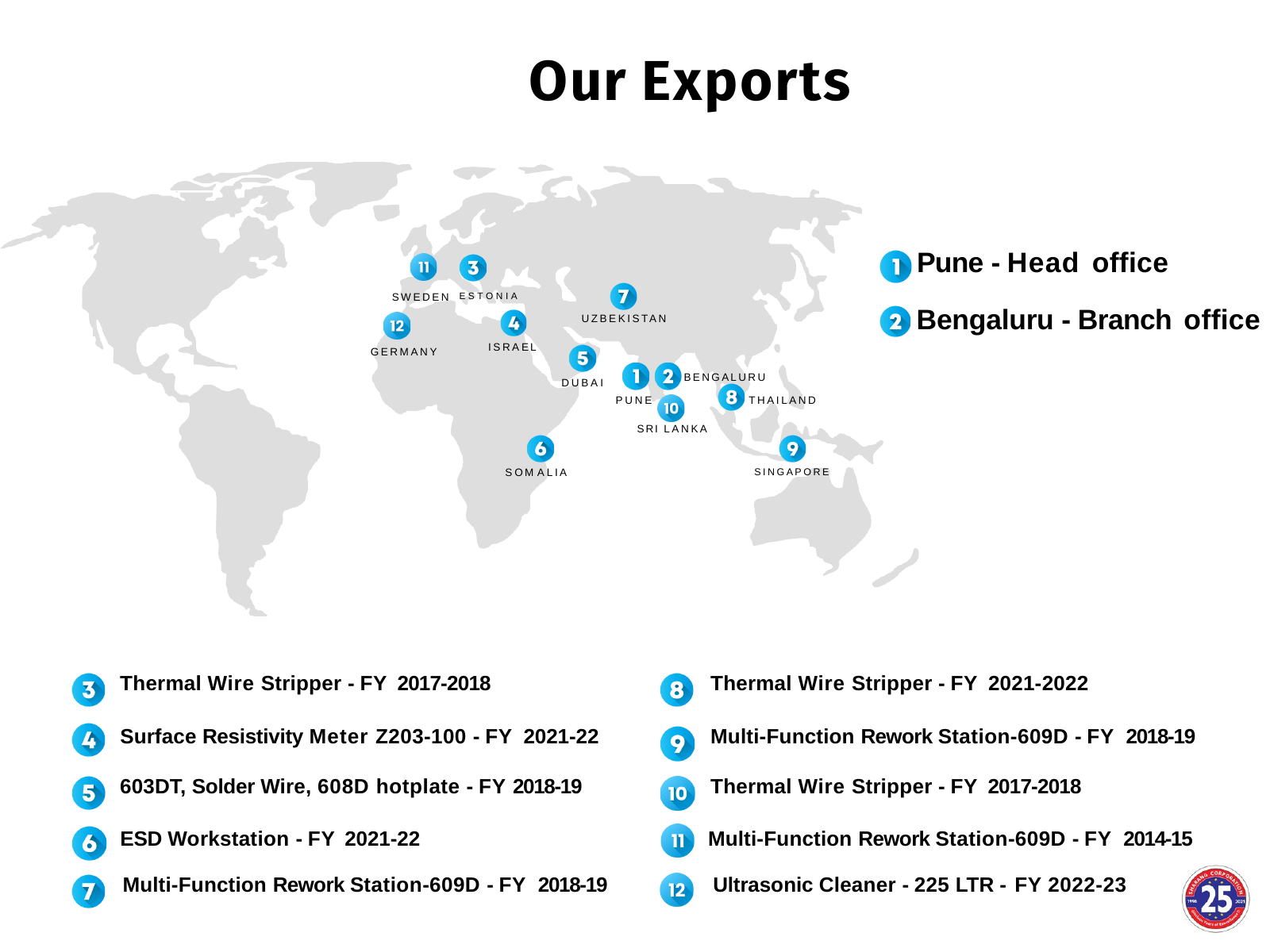

# Our Exports

Pune - Head office
SWEDEN ESTONIA
Bengaluru - Branch office
UZBEKISTAN
ISRAEL
GERMANY
BENGALURU
DUBAI
PUNE
THAILAND
SRI LANKA
SINGAPORE
SOMALIA
Thermal Wire Stripper - FY 2017-2018
Thermal Wire Stripper - FY 2021-2022

Surface Resistivity Meter Z203-100 - FY 2021-22
Multi-Function Rework Station-609D - FY 2018-19

603DT, Solder Wire, 608D hotplate - FY 2018-19
Thermal Wire Stripper - FY 2017-2018

ESD Workstation - FY 2021-22
Multi-Function Rework Station-609D - FY 2014-15

Multi-Function Rework Station-609D - FY 2018-19
Ultrasonic Cleaner - 225 LTR - FY 2022-23